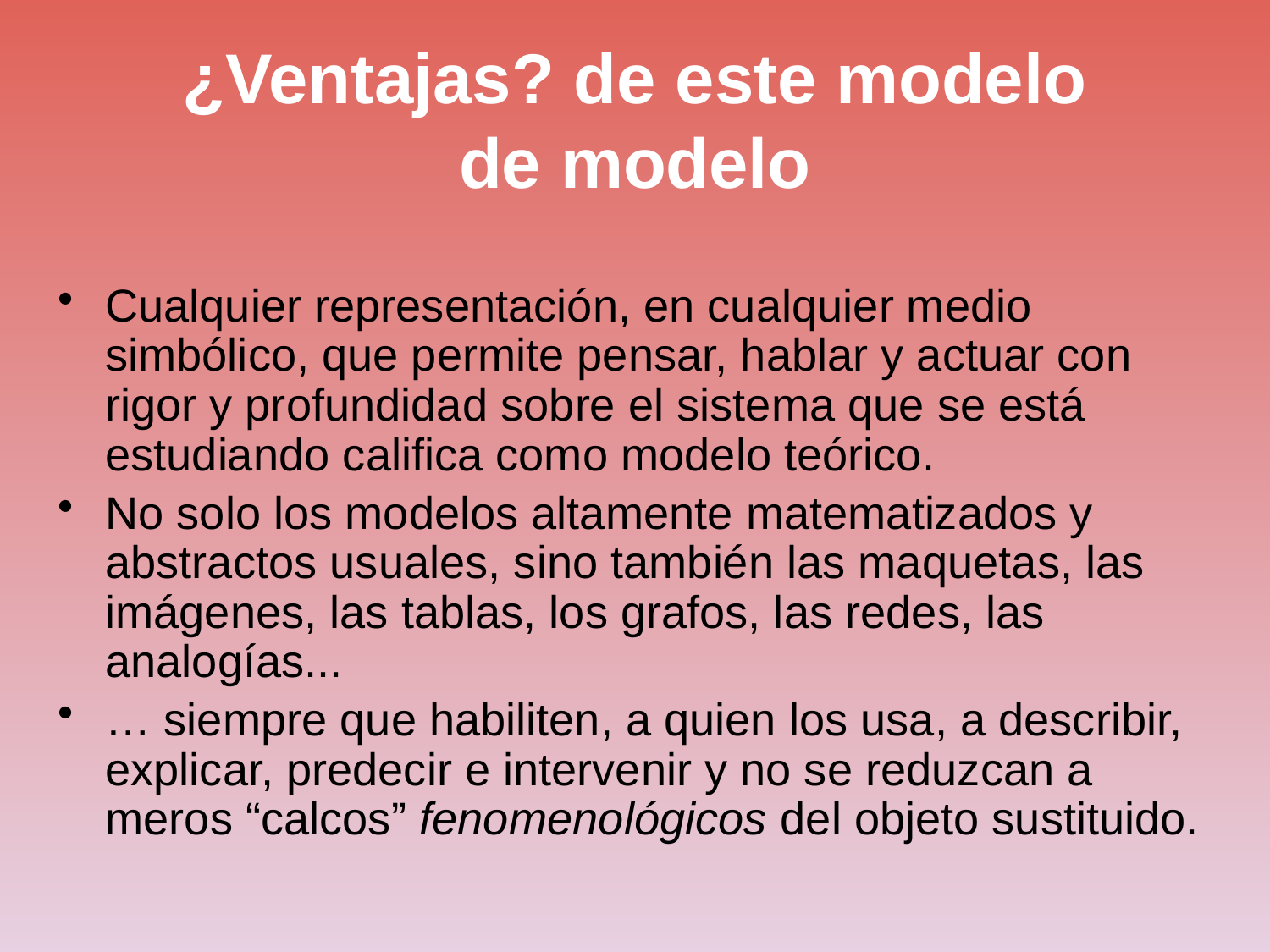

# ¿Ventajas? de este modelo de modelo
Cualquier representación, en cualquier medio simbólico, que permite pensar, hablar y actuar con rigor y profundidad sobre el sistema que se está estudiando califica como modelo teórico.
No solo los modelos altamente matematizados y abstractos usuales, sino también las maquetas, las imágenes, las tablas, los grafos, las redes, las analogías...
… siempre que habiliten, a quien los usa, a describir, explicar, predecir e intervenir y no se reduzcan a meros “calcos” fenomenológicos del objeto sustituido.